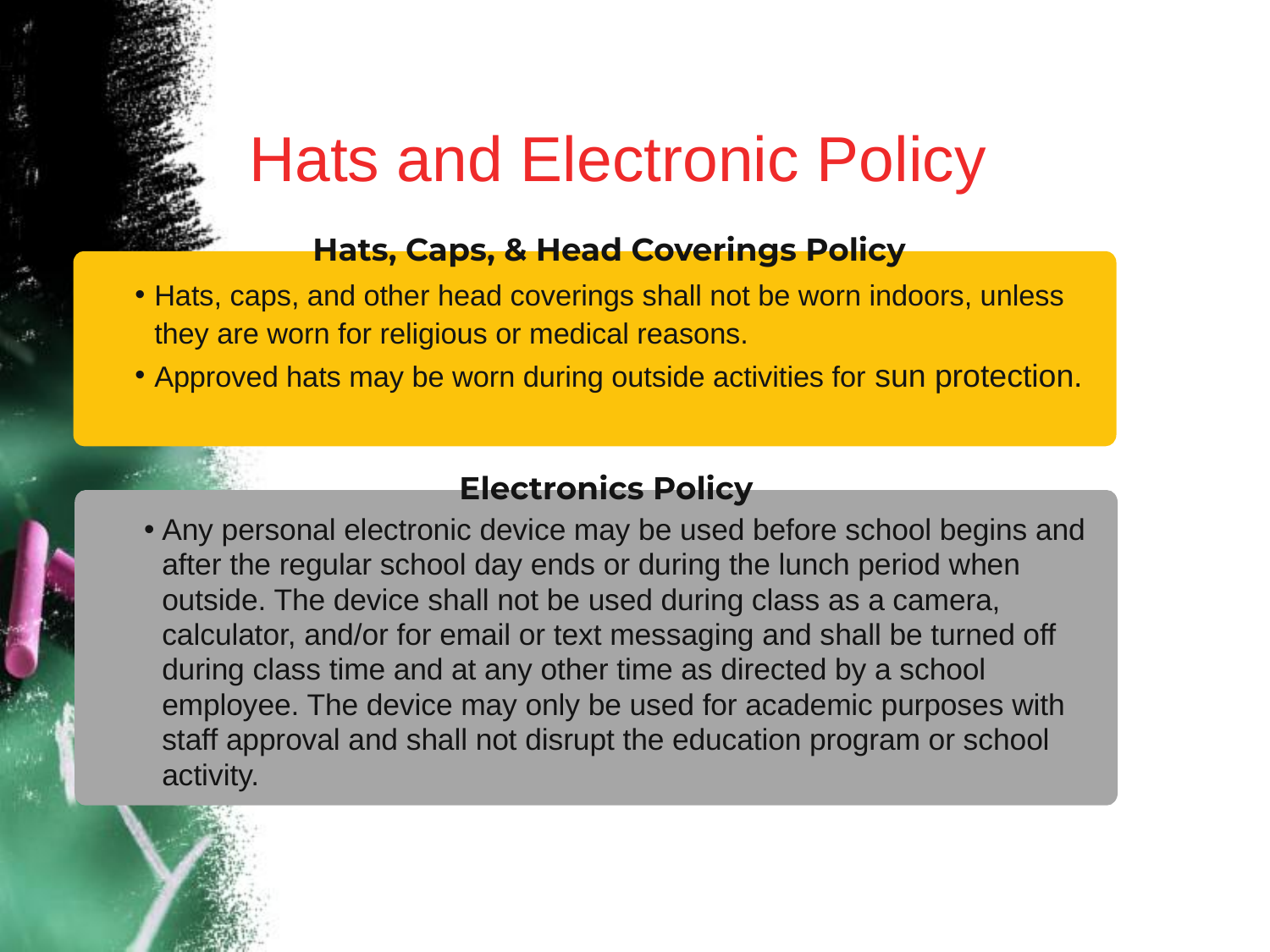

Hats and Electronic Policy
Hats, Caps, & Head Coverings Policy
Hats, caps, and other head coverings shall not be worn indoors, unless they are worn for religious or medical reasons.
Approved hats may be worn during outside activities for sun protection.

Electronics Policy
Any personal electronic device may be used before school begins and after the regular school day ends or during the lunch period when outside. The device shall not be used during class as a camera, calculator, and/or for email or text messaging and shall be turned off during class time and at any other time as directed by a school employee. The device may only be used for academic purposes with staff approval and shall not disrupt the education program or school activity.